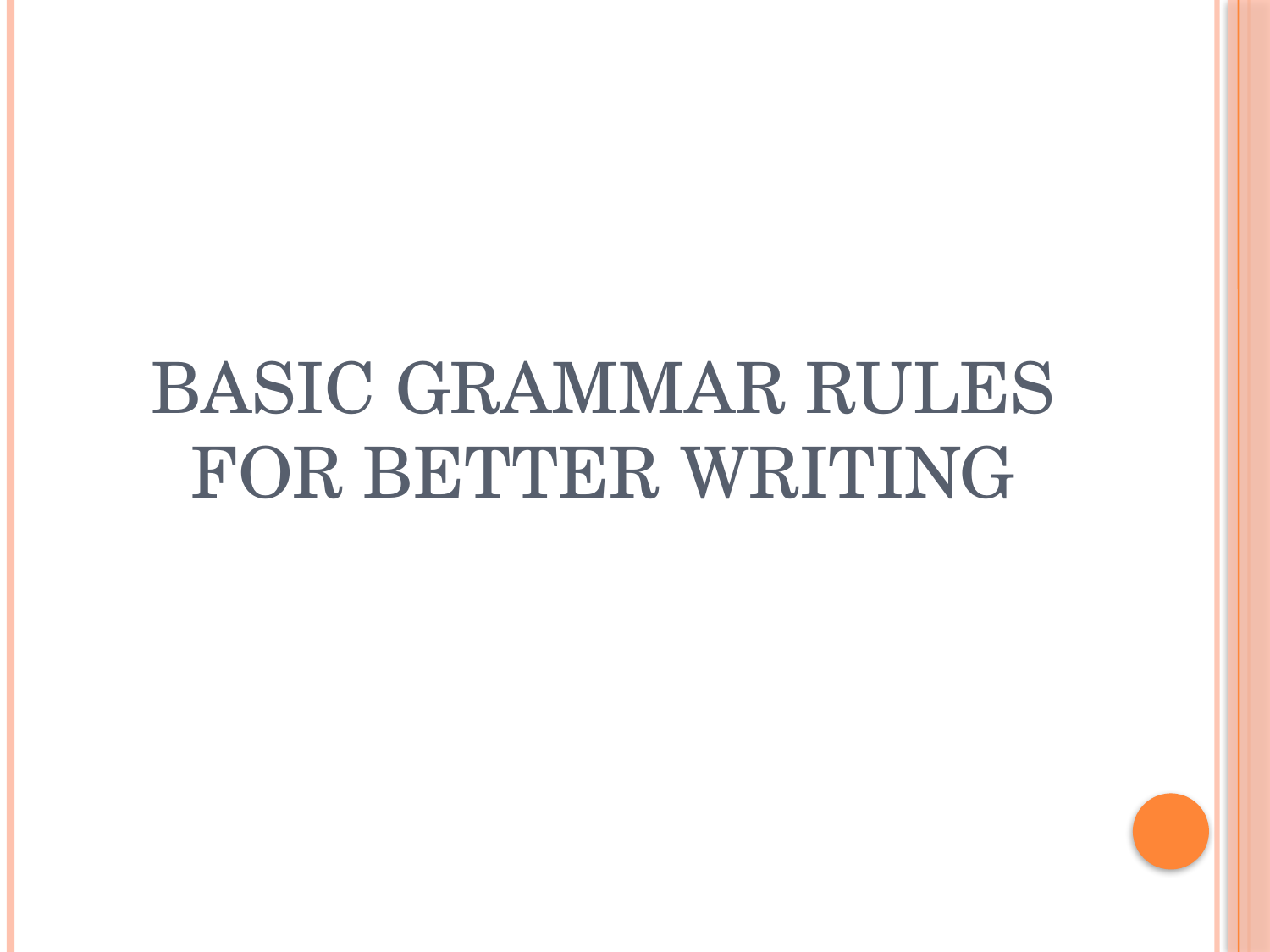

# Basic grammar rules for better writing